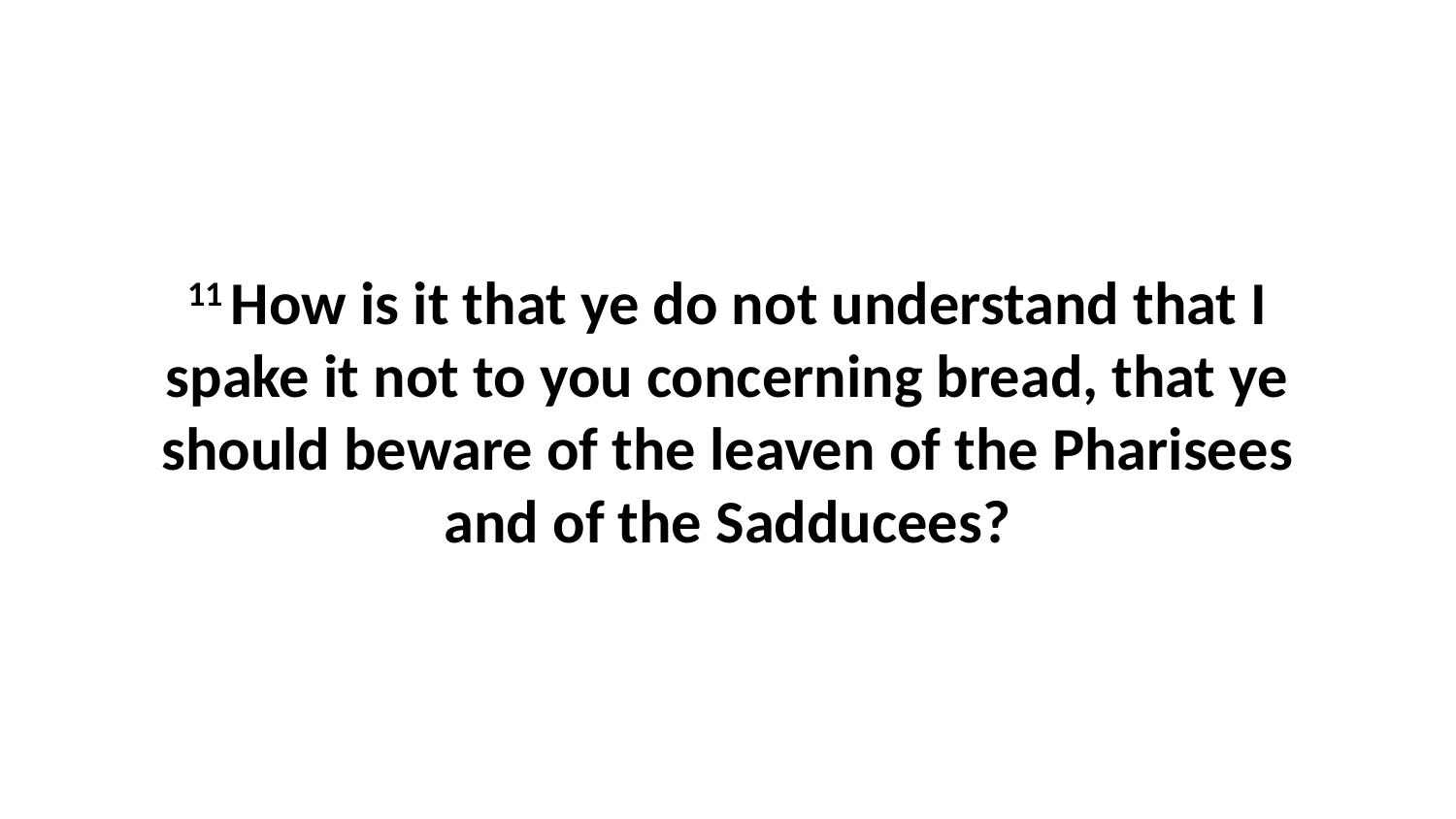

11 How is it that ye do not understand that I spake it not to you concerning bread, that ye should beware of the leaven of the Pharisees and of the Sadducees?